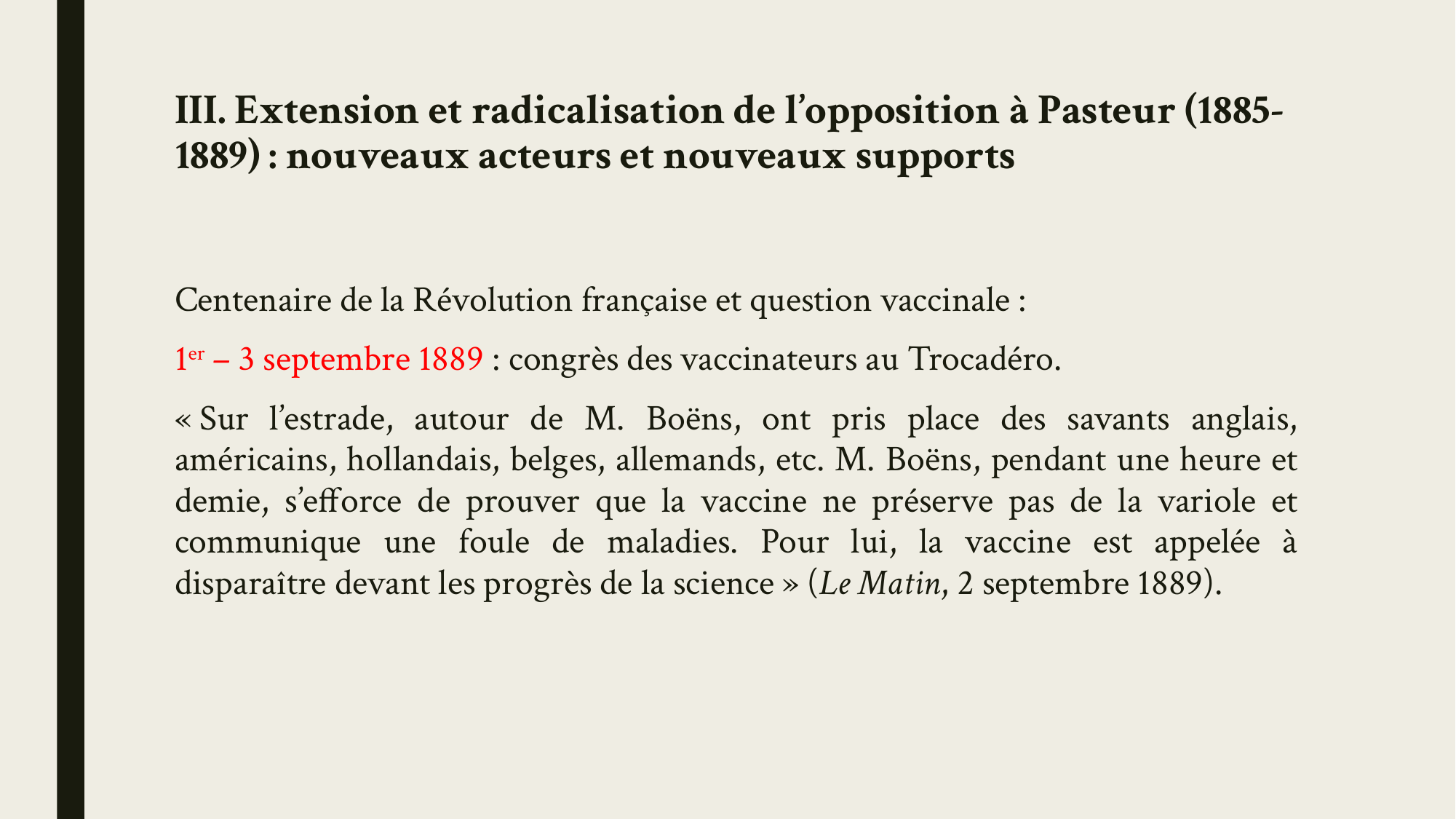

# III. Extension et radicalisation de l’opposition à Pasteur (1885-1889) : nouveaux acteurs et nouveaux supports
Centenaire de la Révolution française et question vaccinale :
1er – 3 septembre 1889 : congrès des vaccinateurs au Trocadéro.
« Sur l’estrade, autour de M. Boëns, ont pris place des savants anglais, américains, hollandais, belges, allemands, etc. M. Boëns, pendant une heure et demie, s’efforce de prouver que la vaccine ne préserve pas de la variole et communique une foule de maladies. Pour lui, la vaccine est appelée à disparaître devant les progrès de la science » (Le Matin, 2 septembre 1889).